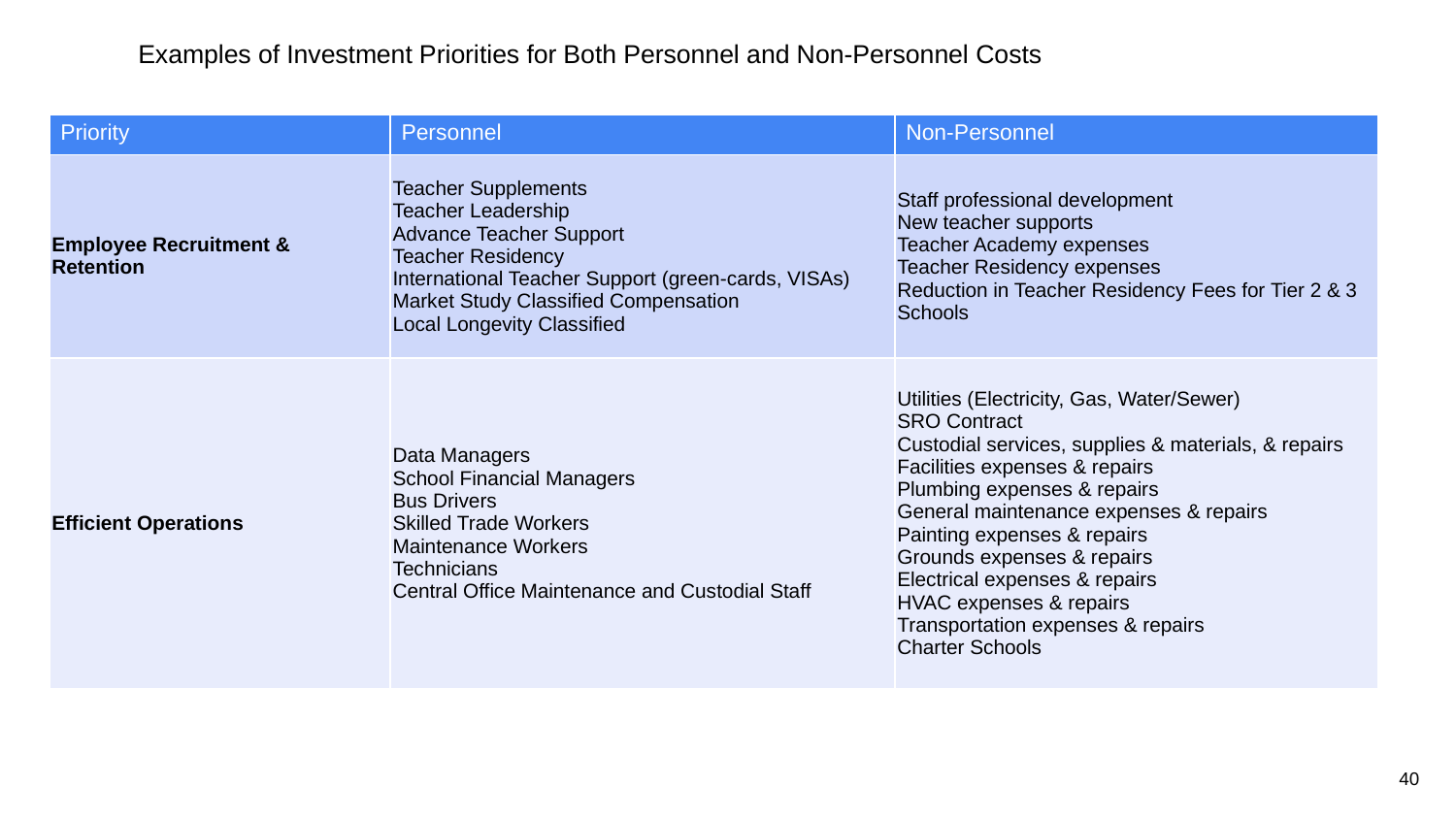

# Examples of Investment Priorities for Both Personnel and Non-Personnel Costs
| Priority | Personnel | Non-Personnel |
| --- | --- | --- |
| Employee Recruitment & Retention | Teacher Supplements Teacher Leadership Advance Teacher Support Teacher Residency International Teacher Support (green-cards, VISAs) Market Study Classified Compensation Local Longevity Classified | Staff professional development New teacher supports Teacher Academy expenses Teacher Residency expenses Reduction in Teacher Residency Fees for Tier 2 & 3 Schools |
| Efficient Operations | Data Managers School Financial Managers Bus Drivers Skilled Trade Workers Maintenance Workers Technicians Central Office Maintenance and Custodial Staff | Utilities (Electricity, Gas, Water/Sewer) SRO Contract Custodial services, supplies & materials, & repairs Facilities expenses & repairs Plumbing expenses & repairs General maintenance expenses & repairs Painting expenses & repairs Grounds expenses & repairs Electrical expenses & repairs HVAC expenses & repairs Transportation expenses & repairs Charter Schools |
40